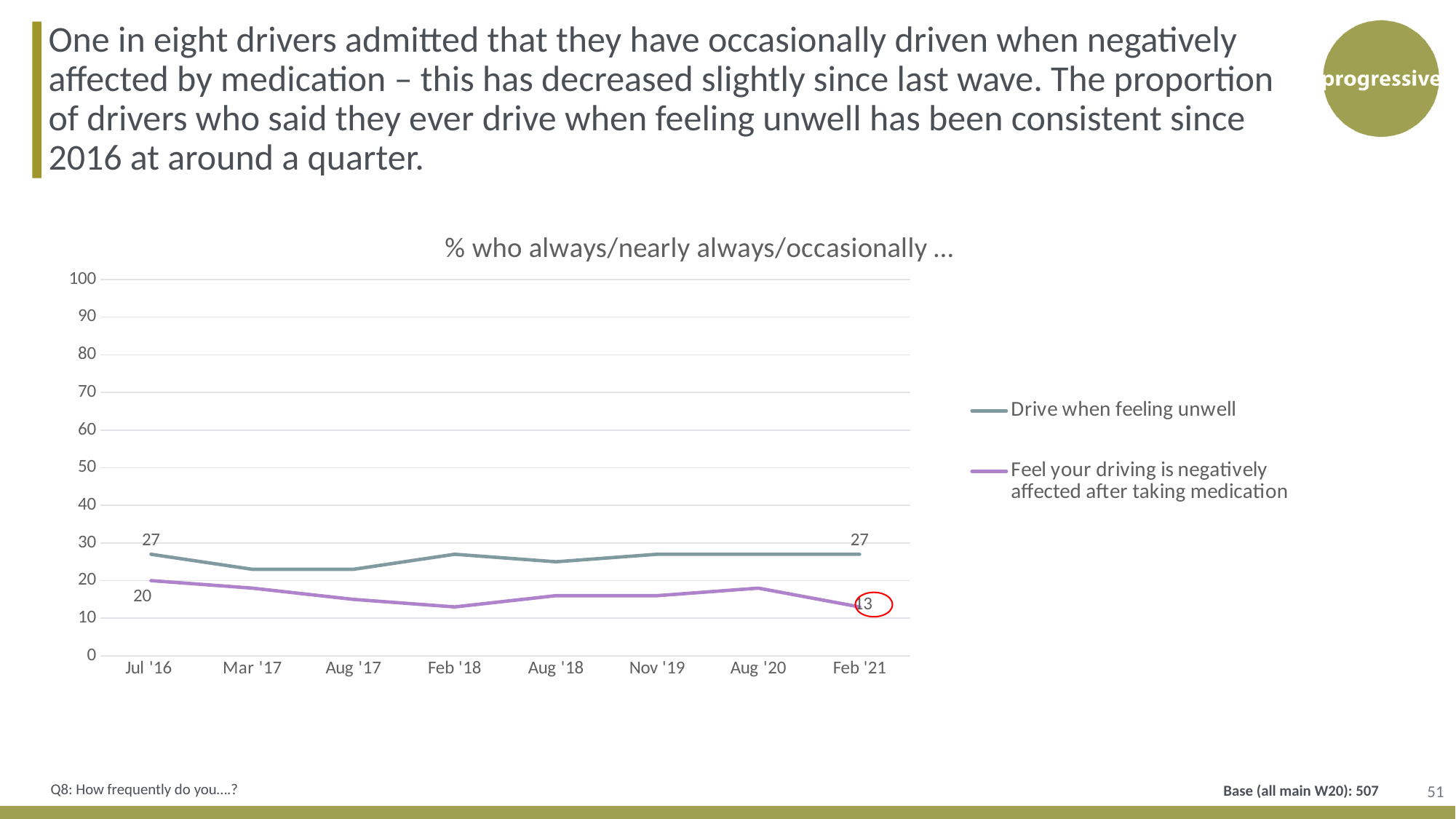

One in eight drivers admitted that they have occasionally driven when negatively affected by medication – this has decreased slightly since last wave. The proportion of drivers who said they ever drive when feeling unwell has been consistent since 2016 at around a quarter.

### Chart: % who always/nearly always/occasionally …

| Category | Drive when feeling unwell | Feel your driving is negatively affected after taking medication |
|---|---|---|
| Jul '16  | 27.0 | 20.0 |
| Mar '17 | 23.0 | 18.0 |
| Aug '17 | 23.0 | 15.0 |
| Feb '18 | 27.0 | 13.0 |
| Aug '18 | 25.0 | 16.0 |
| Nov '19 | 27.0 | 16.0 |
| Aug '20 | 27.0 | 18.0 |
| Feb '21 | 27.0 | 13.0 |
51
Q8: How frequently do you….?
Base (all main W20): 507